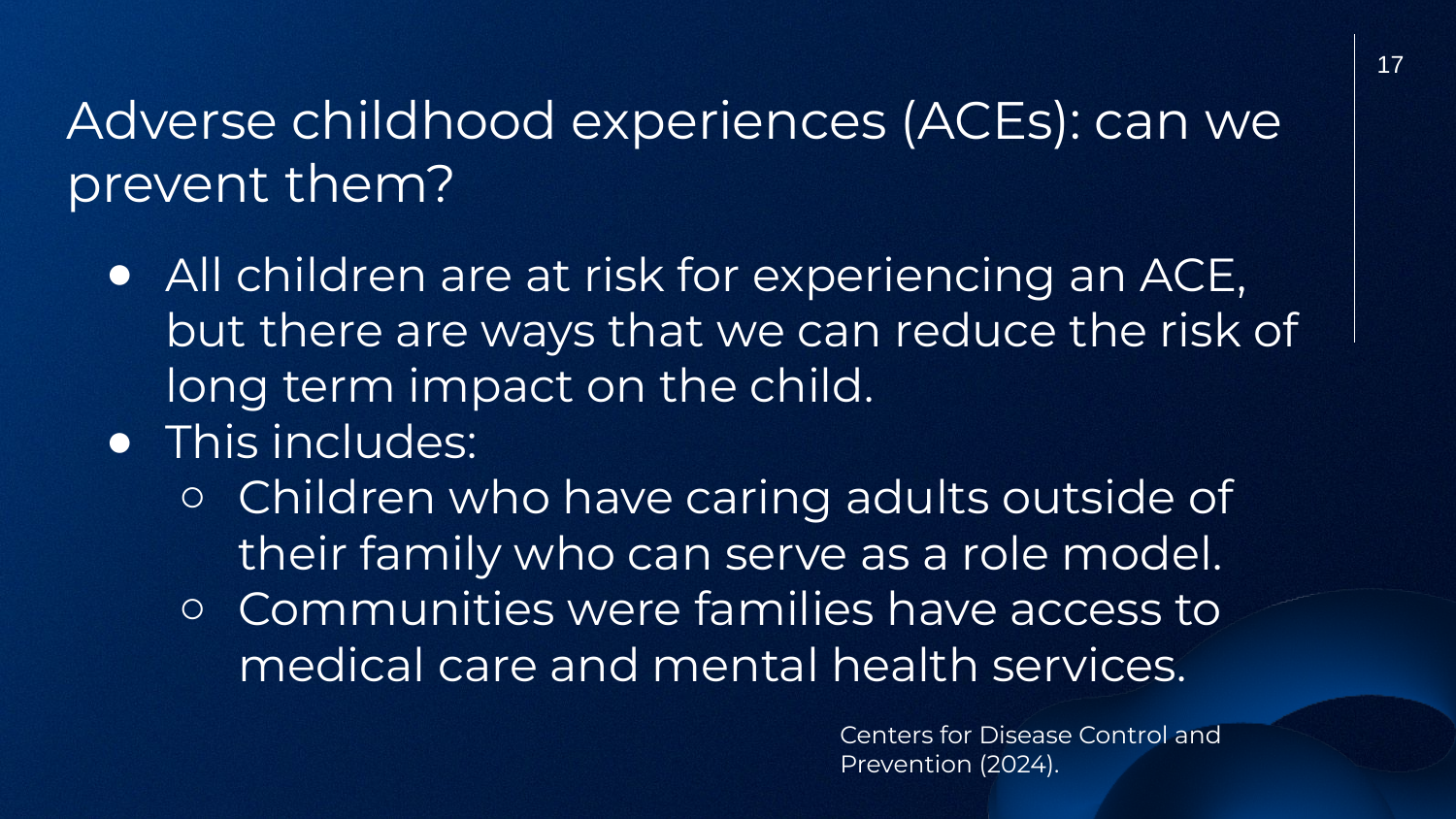

17
Adverse childhood experiences (ACEs): can we prevent them?
All children are at risk for experiencing an ACE, but there are ways that we can reduce the risk of long term impact on the child.
This includes:
Children who have caring adults outside of their family who can serve as a role model.
Communities were families have access to medical care and mental health services.
Centers for Disease Control and Prevention (2024).